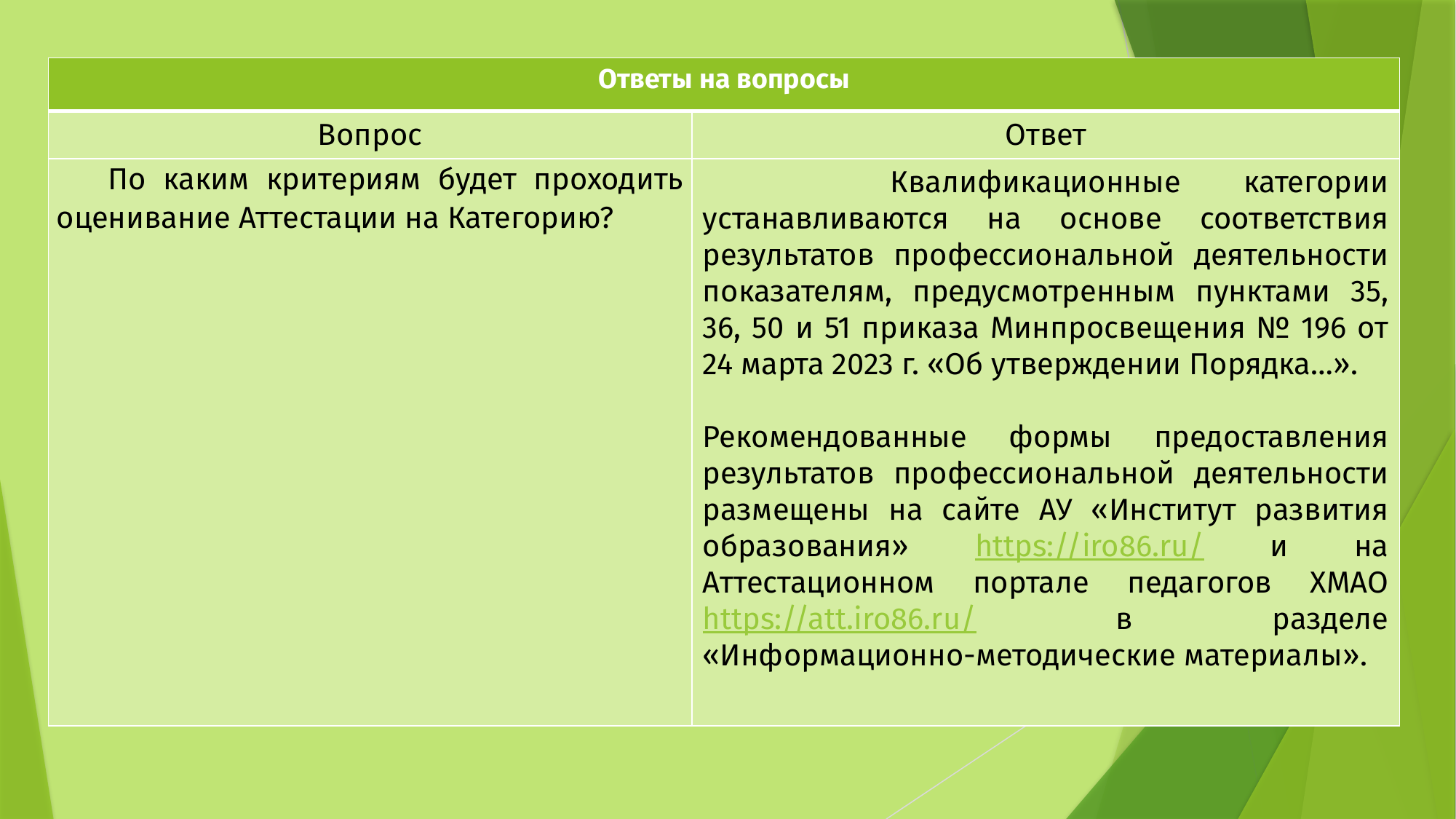

| Ответы на вопросы |  |
| --- | --- |
| Вопрос | Ответ |
| По каким критериям будет проходить оценивание Аттестации на Категорию? | Квалификационные категории устанавливаются на основе соответствия результатов профессиональной деятельности показателям, предусмотренным пунктами 35, 36, 50 и 51 приказа Минпросвещения № 196 от 24 марта 2023 г. «Об утверждении Порядка…». Рекомендованные формы предоставления результатов профессиональной деятельности размещены на сайте АУ «Институт развития образования» https://iro86.ru/ и на Аттестационном портале педагогов ХМАО https://att.iro86.ru/ в разделе «Информационно-методические материалы». |